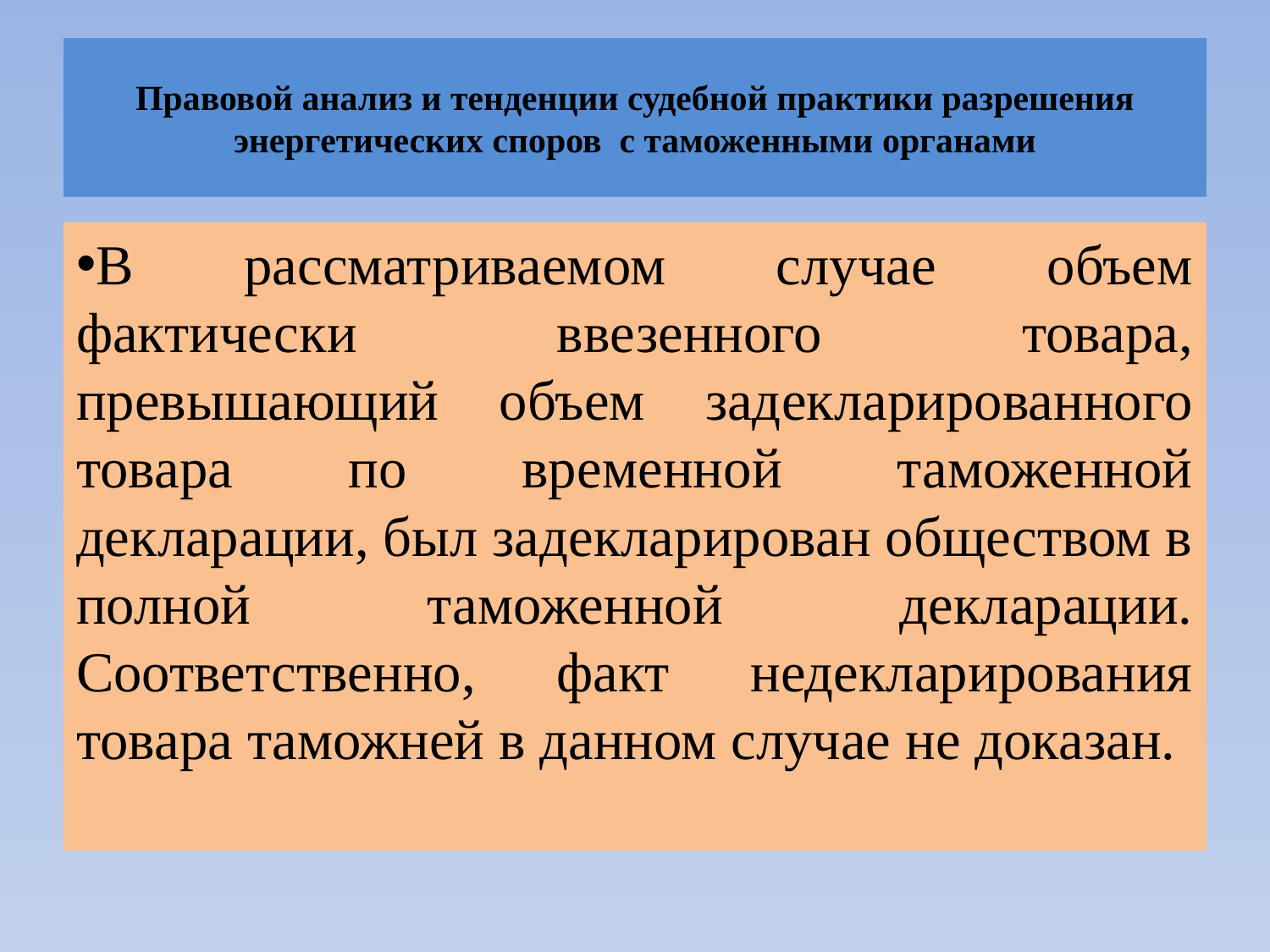

# Правовой анализ и тенденции судебной практики разрешения энергетических споров  с таможенными органами
В рассматриваемом случае объем фактически ввезенного товара, превышающий объем задекларированного товара по временной таможенной декларации, был задекларирован обществом в полной таможенной декларации.
Соответственно, факт недекларирования товара таможней в данном случае не доказан.